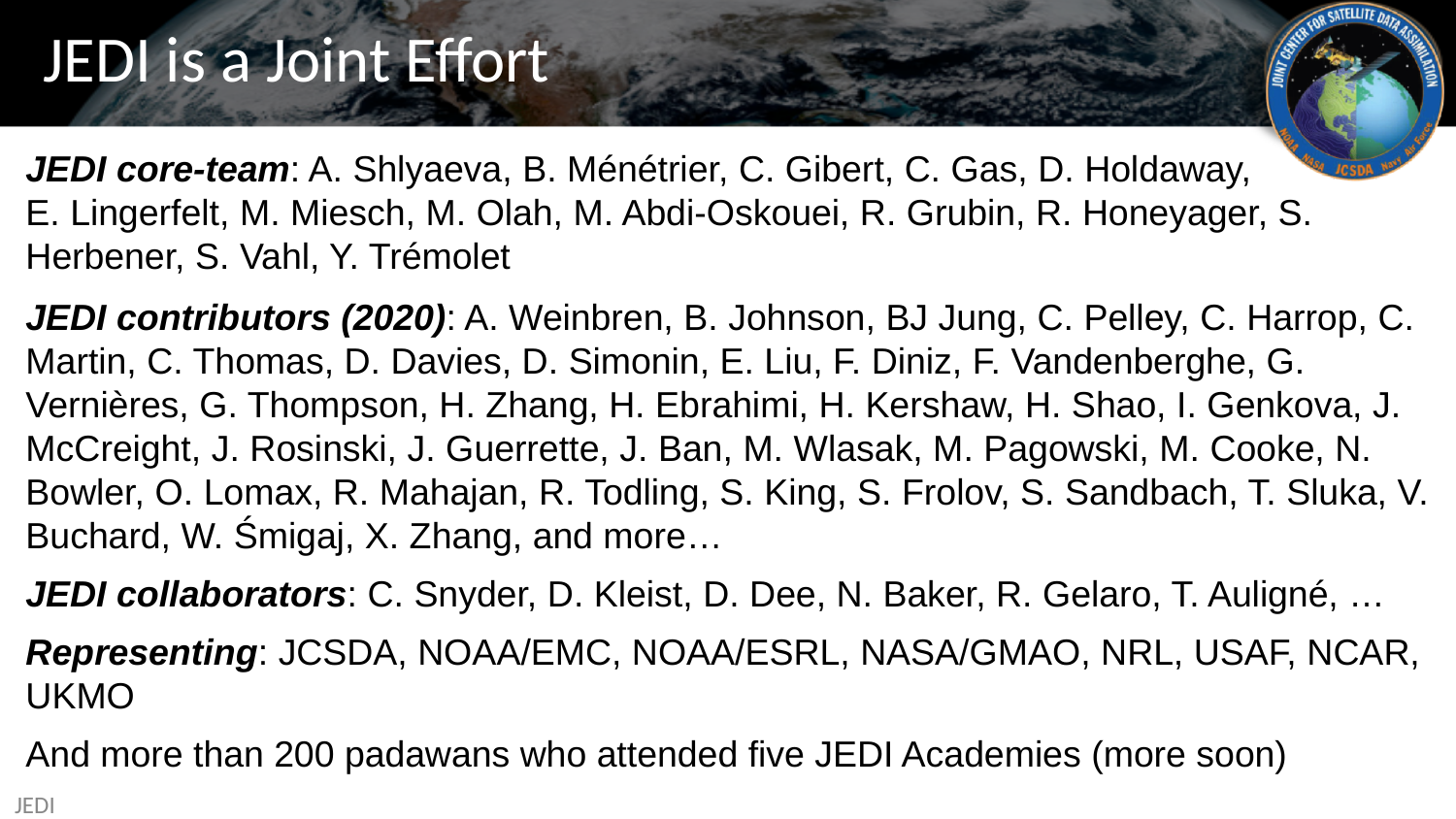

# JEDI is a Joint Effort
JEDI core-team: A. Shlyaeva, B. Ménétrier, C. Gibert, C. Gas, D. Holdaway,
E. Lingerfelt, M. Miesch, M. Olah, M. Abdi-Oskouei, R. Grubin, R. Honeyager, S. Herbener, S. Vahl, Y. Trémolet

JEDI contributors (2020): A. Weinbren, B. Johnson, BJ Jung, C. Pelley, C. Harrop, C. Martin, C. Thomas, D. Davies, D. Simonin, E. Liu, F. Diniz, F. Vandenberghe, G. Vernières, G. Thompson, H. Zhang, H. Ebrahimi, H. Kershaw, H. Shao, I. Genkova, J. McCreight, J. Rosinski, J. Guerrette, J. Ban, M. Wlasak, M. Pagowski, M. Cooke, N. Bowler, O. Lomax, R. Mahajan, R. Todling, S. King, S. Frolov, S. Sandbach, T. Sluka, V. Buchard, W. Śmigaj, X. Zhang, and more…

JEDI collaborators: C. Snyder, D. Kleist, D. Dee, N. Baker, R. Gelaro, T. Auligné, …

Representing: JCSDA, NOAA/EMC, NOAA/ESRL, NASA/GMAO, NRL, USAF, NCAR, UKMO

And more than 200 padawans who attended five JEDI Academies (more soon)
JEDI